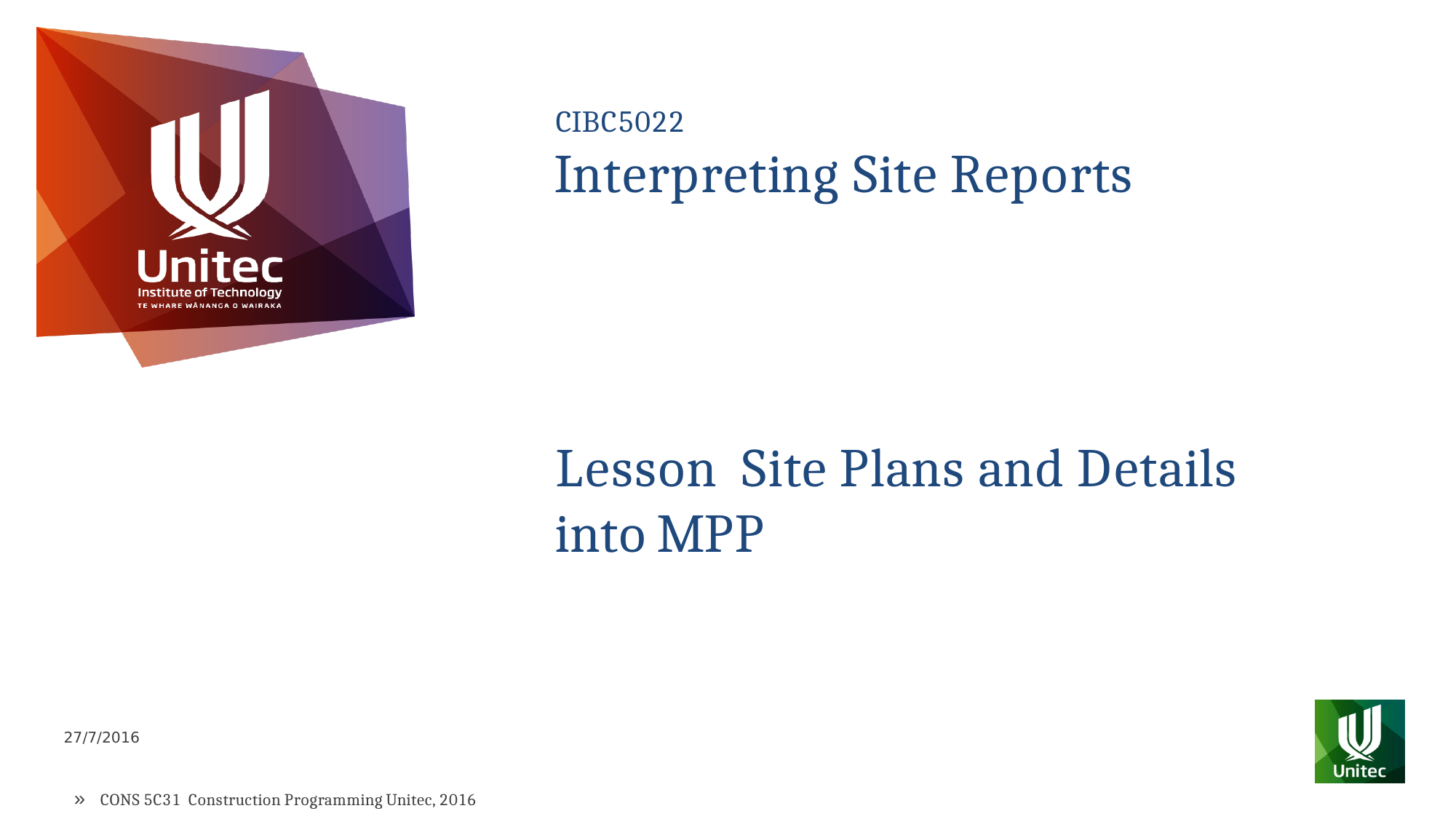

CIBC 6012 Programming for Medium Buildings
CIBC5022
Interpreting Site Reports
Lesson  Site Plans and Details into MPP
27/7/2016